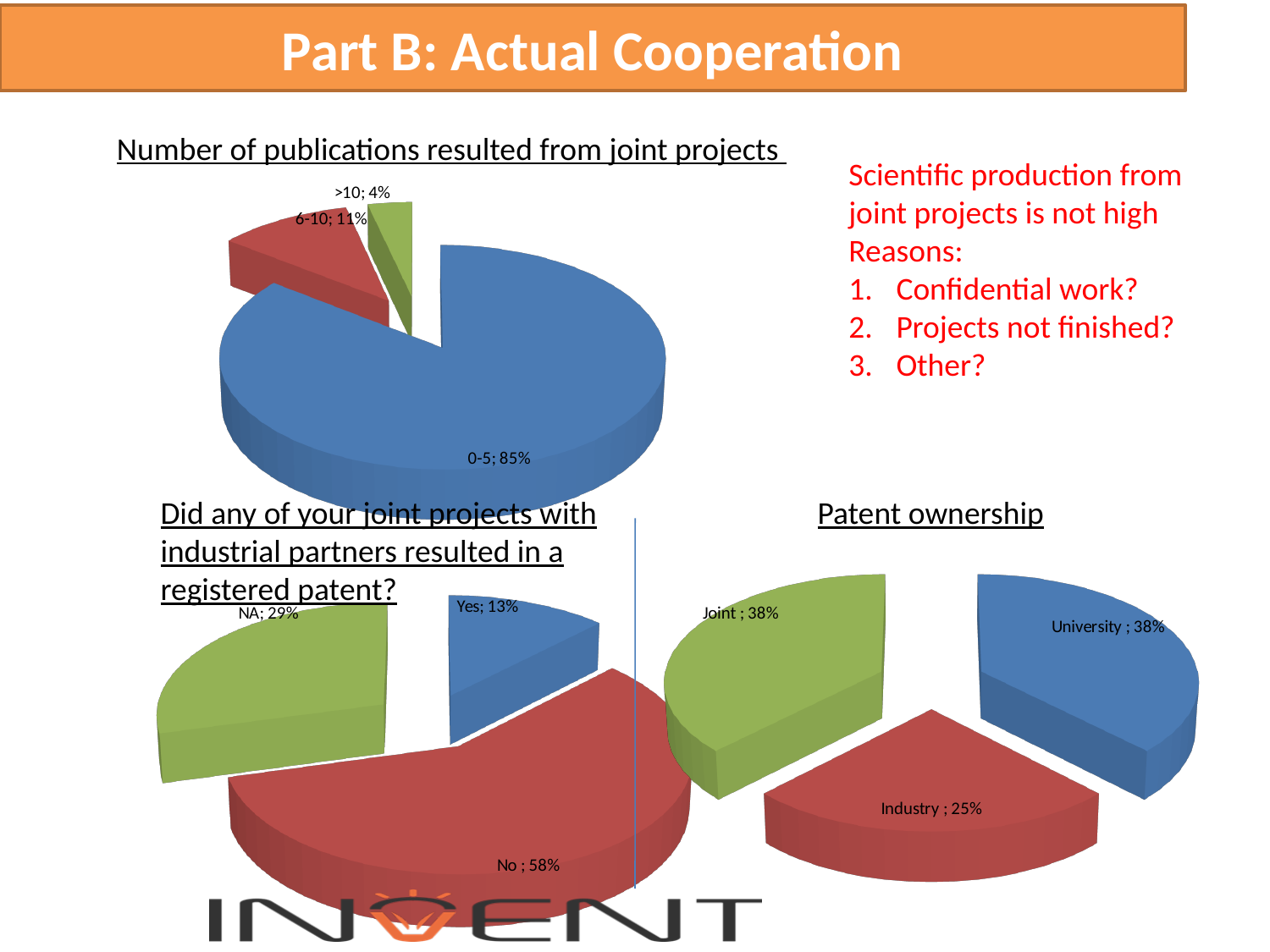

Part B: Actual Cooperation
Number of publications resulted from joint projects
Scientific production from joint projects is not high
Reasons:
Confidential work?
Projects not finished?
Other?

[unsupported chart]

Did any of your joint projects with industrial partners resulted in a registered patent?
Patent ownership

[unsupported chart]

[unsupported chart]